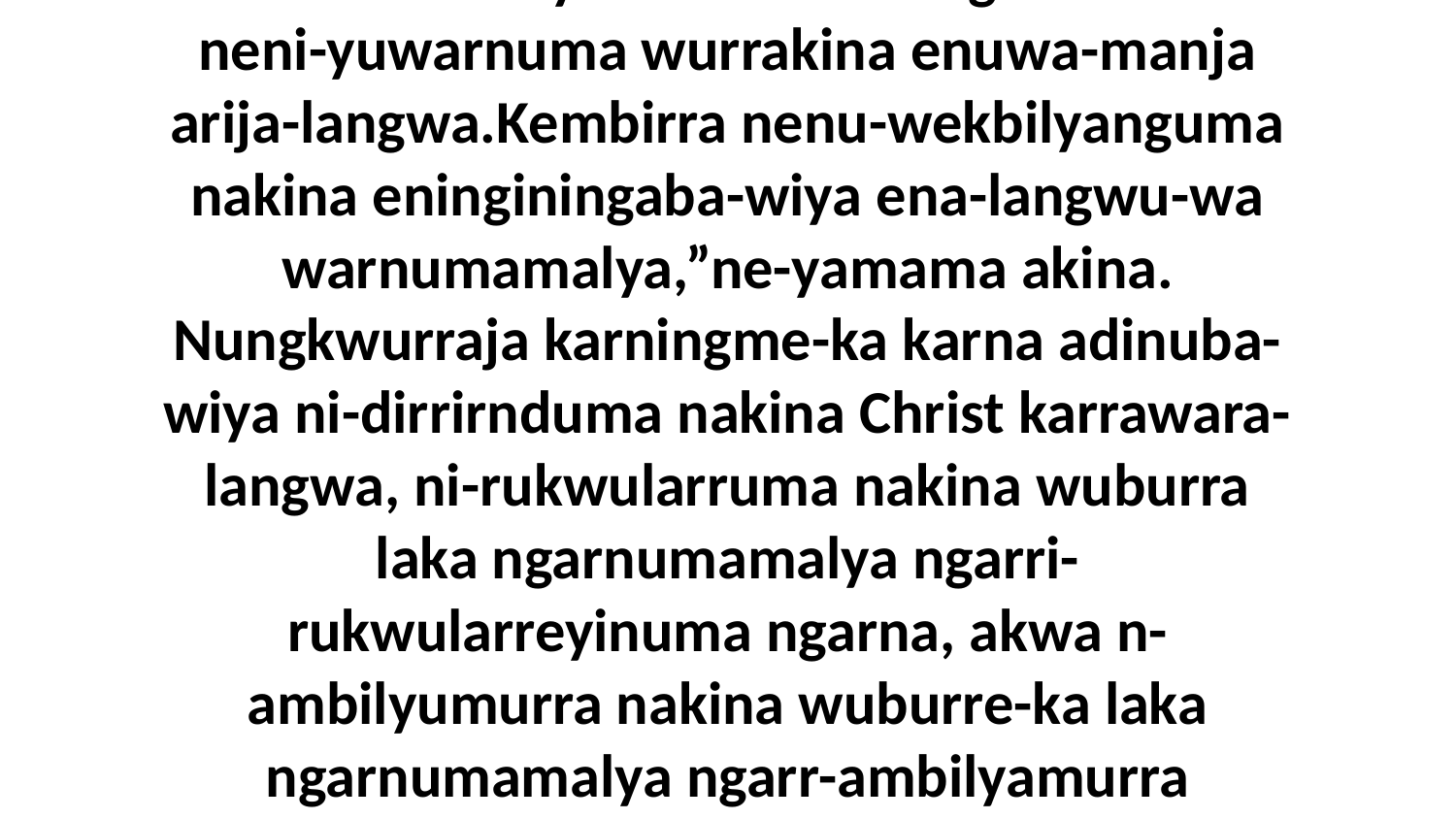

7-10 Ngalaja Neningikarrawara-langwa ayakwa ngarraku-makinama Christ-langwa ni-lawurradinu-mulangwa Nungwenikba-langwu-wa angalya. Ne-yamama akina,“Ni-lyengmanguma nakina Neningikarrawara-langwu-wa angalya karrawaru-wa.Akwa nenu-wilyakama wurrababurna warnumamalya enuwa-mulangwa.Umba neni-yuwarnuma wurrakina enuwa-manja arija-langwa.Kembirra nenu-wekbilyanguma nakina eninginingaba-wiya ena-langwu-wa warnumamalya,”ne-yamama akina. Nungkwurraja karningme-ka karna adinuba-wiya ni-dirrirnduma nakina Christ karrawara-langwa, ni-rukwularruma nakina wuburra laka ngarnumamalya ngarri-rukwularreyinuma ngarna, akwa n-ambilyumurra nakina wuburre-ka laka ngarnumamalya ngarr-ambilyamurra ngarrakina enena-manja angalya. Kembirra nibina-murrada ni-dirrirnda-murrada nu-warumajungwunuma karrawaru-wa, kajungwa kin-ambilyi-yada nakina ababurna-manja angalya akwa akenu-wekbilyeni-yada eninginingaba-wiya. Christ ngarrenu-wekbilyanguma nakina eninginingaba-wiya ngarruwilyuwilyaba-wiya-wa.